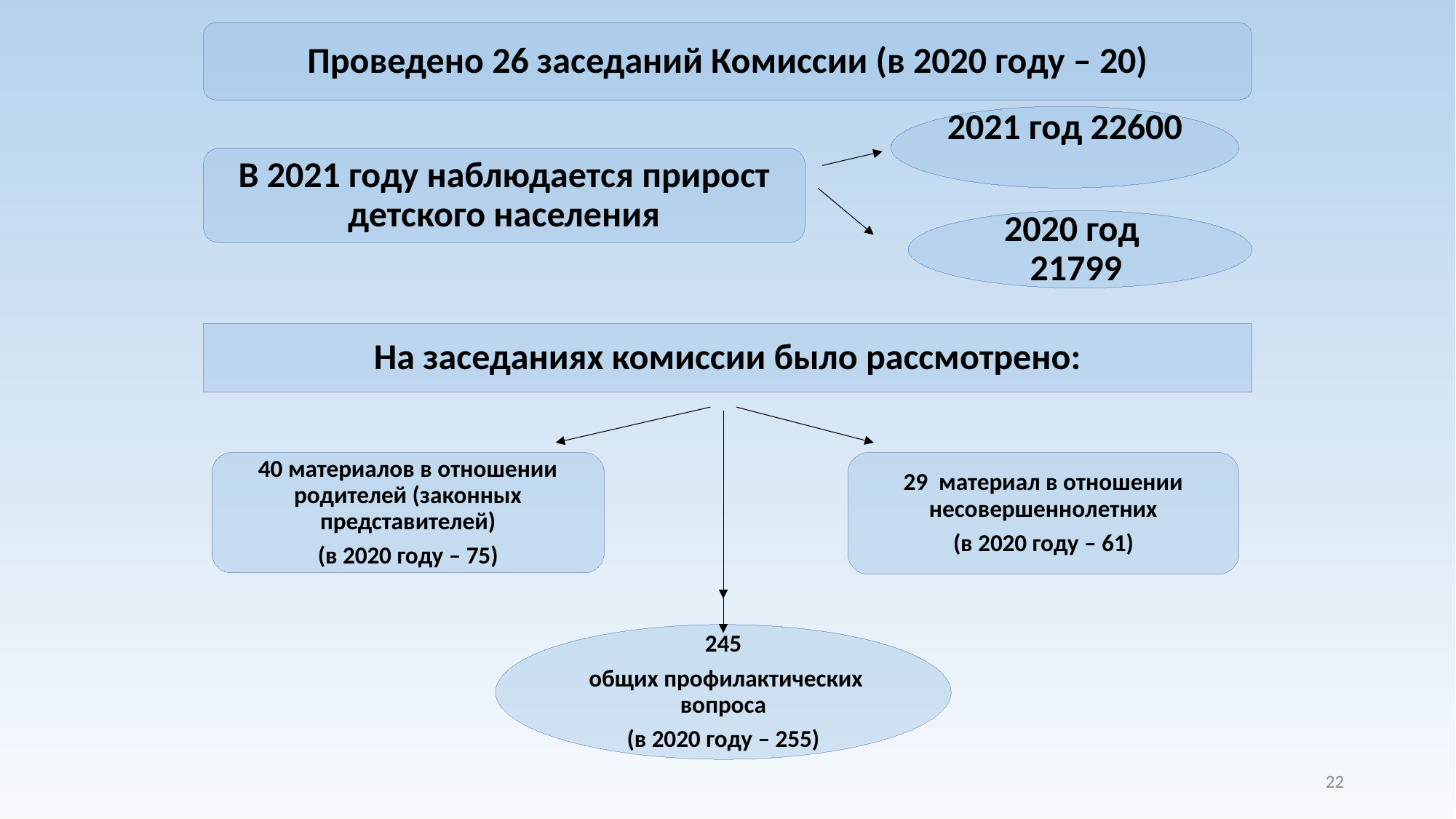

Проведено 26 заседаний Комиссии (в 2020 году – 20)
2021 год 22600
В 2021 году наблюдается прирост детского населения
2020 год   21799
На заседаниях комиссии было рассмотрено:
40 материалов в отношении родителей (законных представителей)
(в 2020 году – 75)
29  материал в отношении несовершеннолетних
(в 2020 году – 61)
245
 общих профилактических вопроса
(в 2020 году – 255)
22